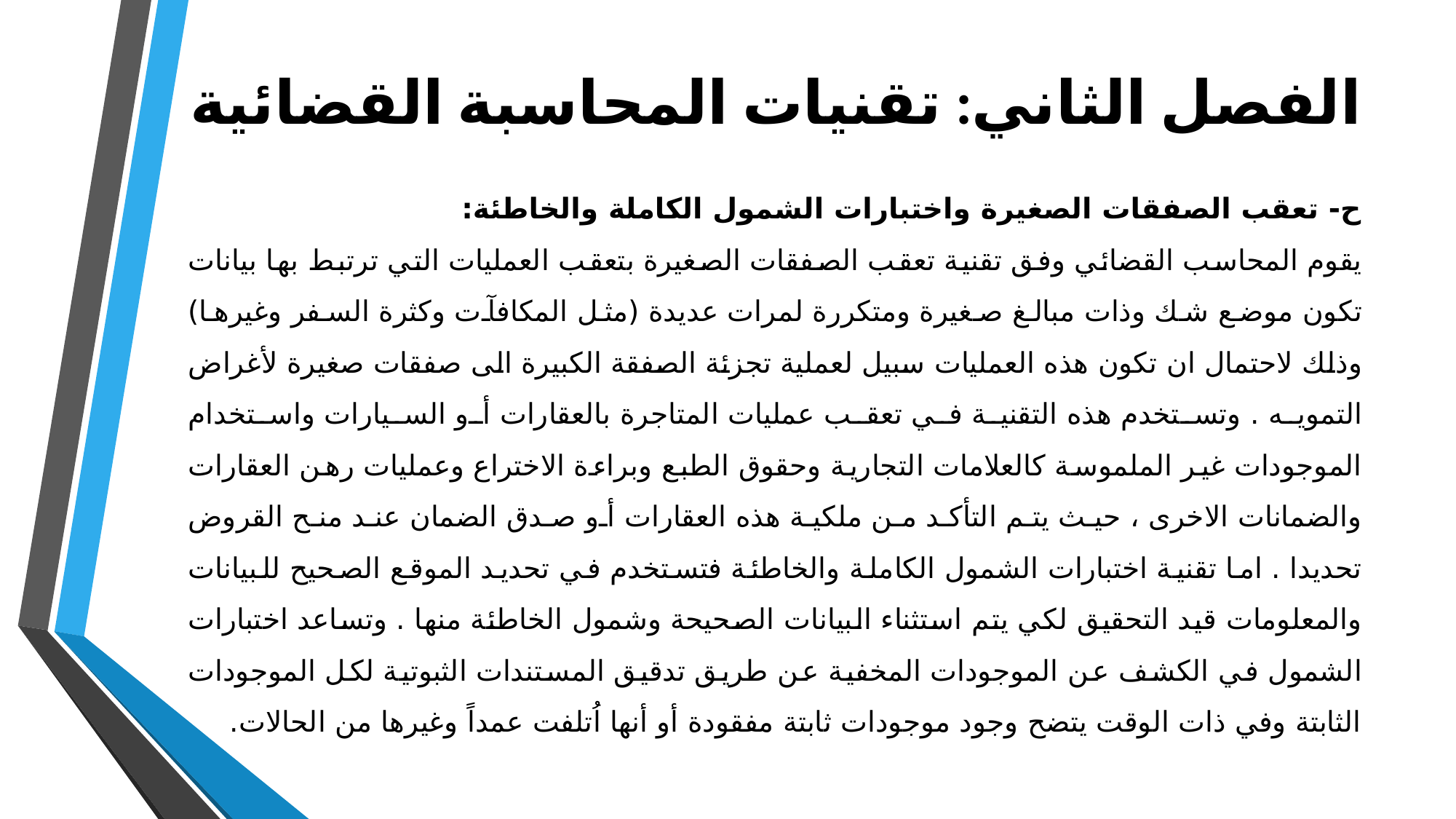

# الفصل الثاني: تقنيات المحاسبة القضائية
ح- تعقب الصفقات الصغيرة واختبارات الشمول الكاملة والخاطئة:
يقوم المحاسب القضائي وفق تقنية تعقب الصفقات الصغيرة بتعقب العمليات التي ترتبط بها بيانات تكون موضع شك وذات مبالغ صغيرة ومتكررة لمرات عديدة (مثل المكافآت وكثرة السفر وغيرها) وذلك لاحتمال ان تكون هذه العمليات سبيل لعملية تجزئة الصفقة الكبيرة الى صفقات صغيرة لأغراض التمويه . وتستخدم هذه التقنية في تعقب عمليات المتاجرة بالعقارات أو السيارات واستخدام الموجودات غير الملموسة كالعلامات التجارية وحقوق الطبع وبراءة الاختراع وعمليات رهن العقارات والضمانات الاخرى ، حيث يتم التأكد من ملكية هذه العقارات أو صدق الضمان عند منح القروض تحديدا . اما تقنية اختبارات الشمول الكاملة والخاطئة فتستخدم في تحديد الموقع الصحيح للبيانات والمعلومات قيد التحقيق لكي يتم استثناء البيانات الصحيحة وشمول الخاطئة منها . وتساعد اختبارات الشمول في الكشف عن الموجودات المخفية عن طريق تدقيق المستندات الثبوتية لكل الموجودات الثابتة وفي ذات الوقت يتضح وجود موجودات ثابتة مفقودة أو أنها اُتلفت عمداً وغيرها من الحالات.